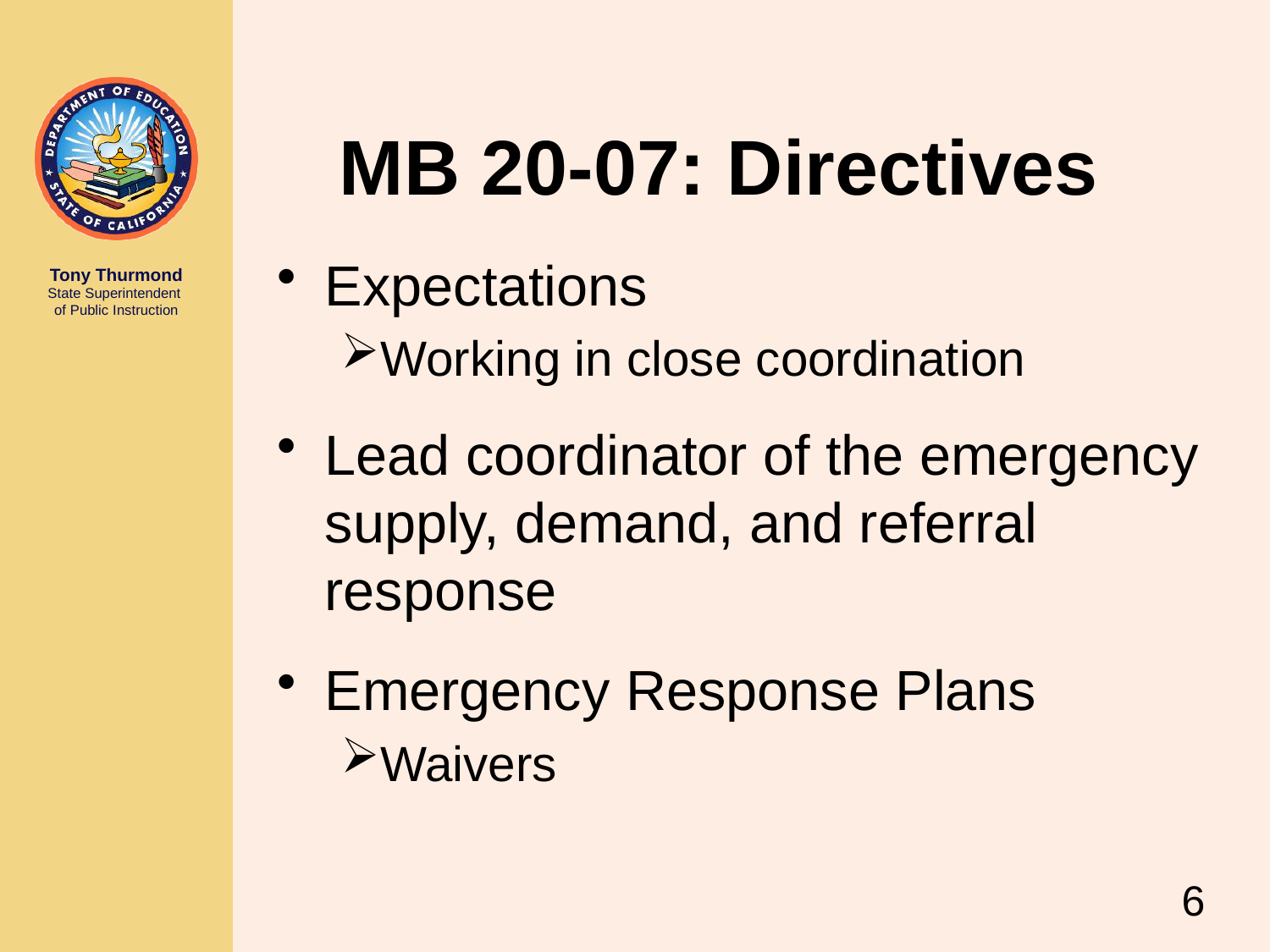

# MB 20-07: Directives
Expectations
Working in close coordination
Lead coordinator of the emergency supply, demand, and referral response
Emergency Response Plans
Waivers
6